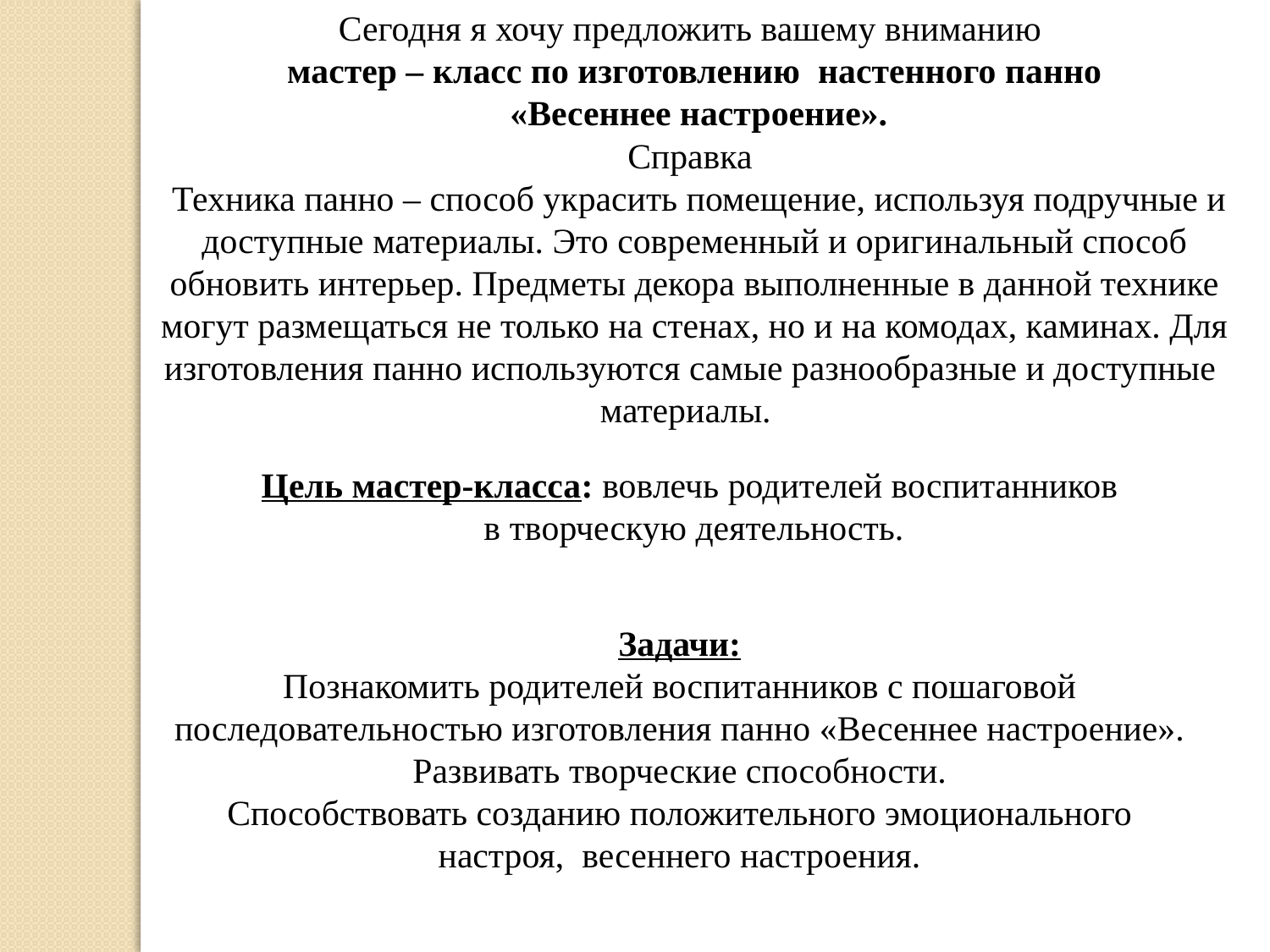

Сегодня я хочу предложить вашему вниманию
мастер – класс по изготовлению  настенного панно
 «Весеннее настроение».
Справка
 Техника панно – способ украсить помещение, используя подручные и доступные материалы. Это современный и оригинальный способ обновить интерьер. Предметы декора выполненные в данной технике могут размещаться не только на стенах, но и на комодах, каминах. Для изготовления панно используются самые разнообразные и доступные  материалы.
Цель мастер-класса: вовлечь родителей воспитанников  в творческую деятельность.
Задачи:
Познакомить родителей воспитанников с пошаговой последовательностью изготовления панно «Весеннее настроение».
Развивать творческие способности.
Способствовать созданию положительного эмоционального настроя,  весеннего настроения.